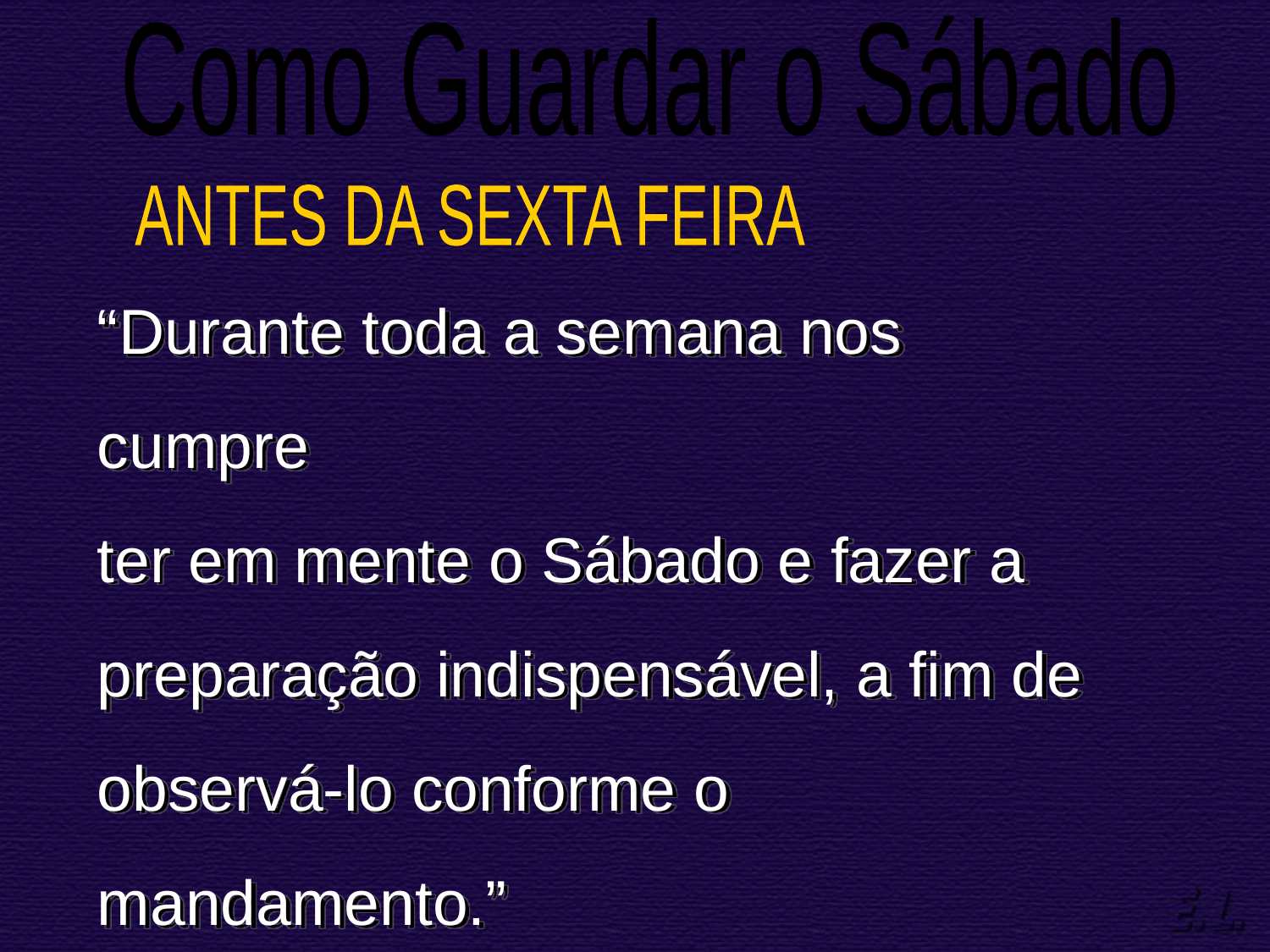

Como Guardar o Sábado
ANTES DA SEXTA FEIRA
“Durante toda a semana nos cumpre
ter em mente o Sábado e fazer a preparação indispensável, a fim de observá-lo conforme o mandamento.”
(TS Vol. III, p.20)